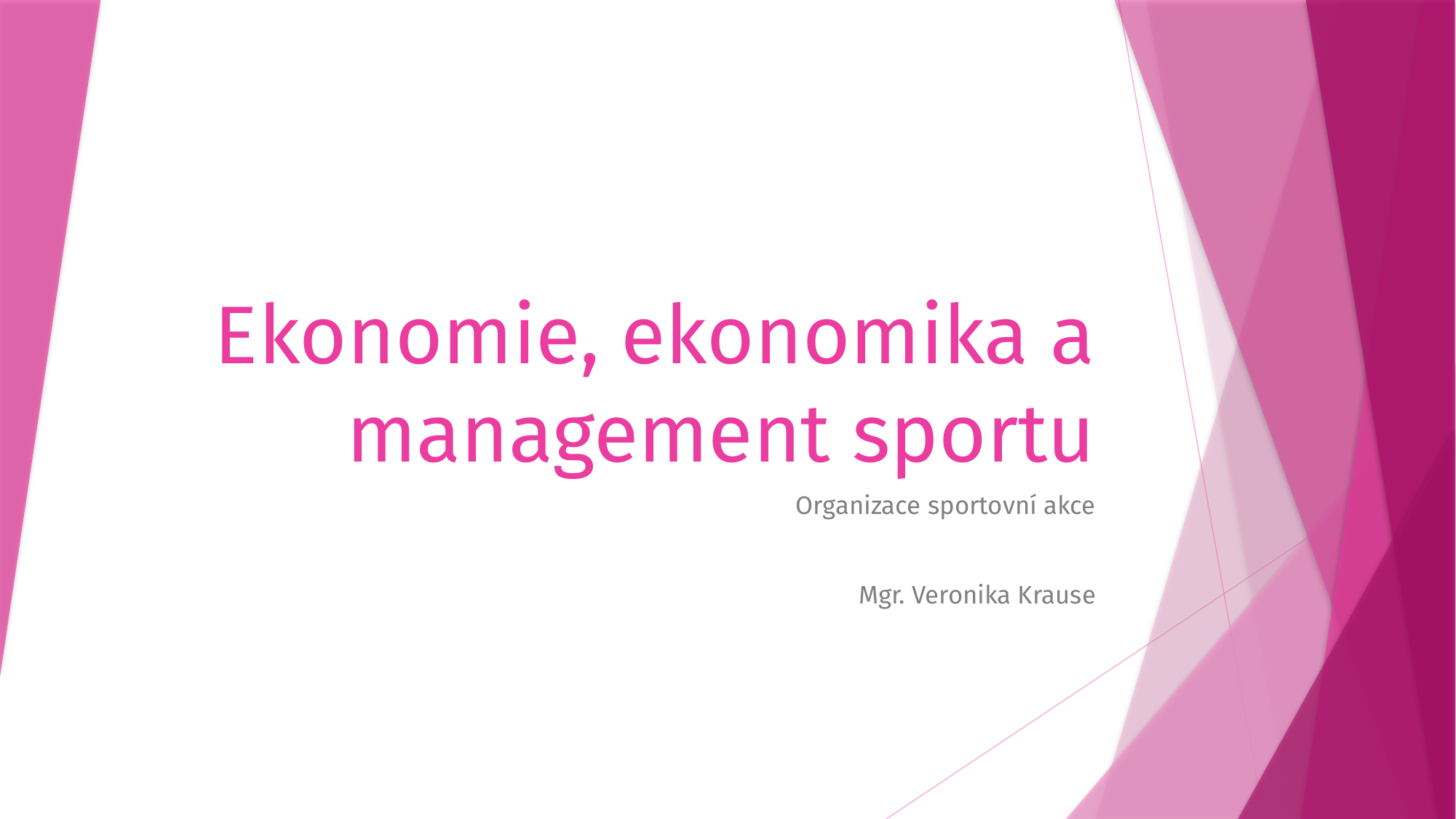

# Ekonomie, ekonomika a management sportu
Organizace sportovní akce

Mgr. Veronika Krause